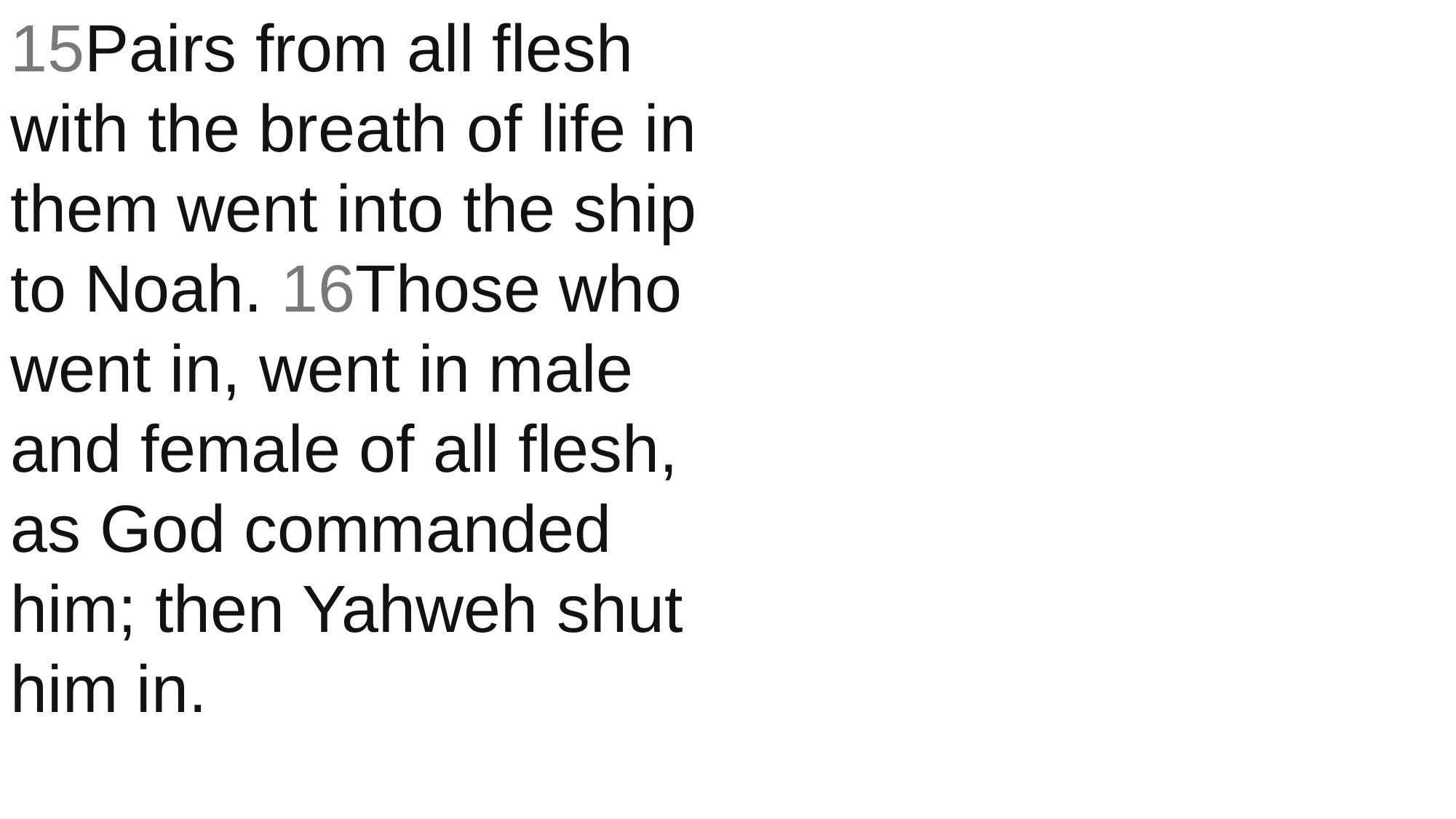

15Pairs from all flesh with the breath of life in them went into the ship to Noah. 16Those who went in, went in male and female of all flesh, as God commanded him; then Yahweh shut him in.